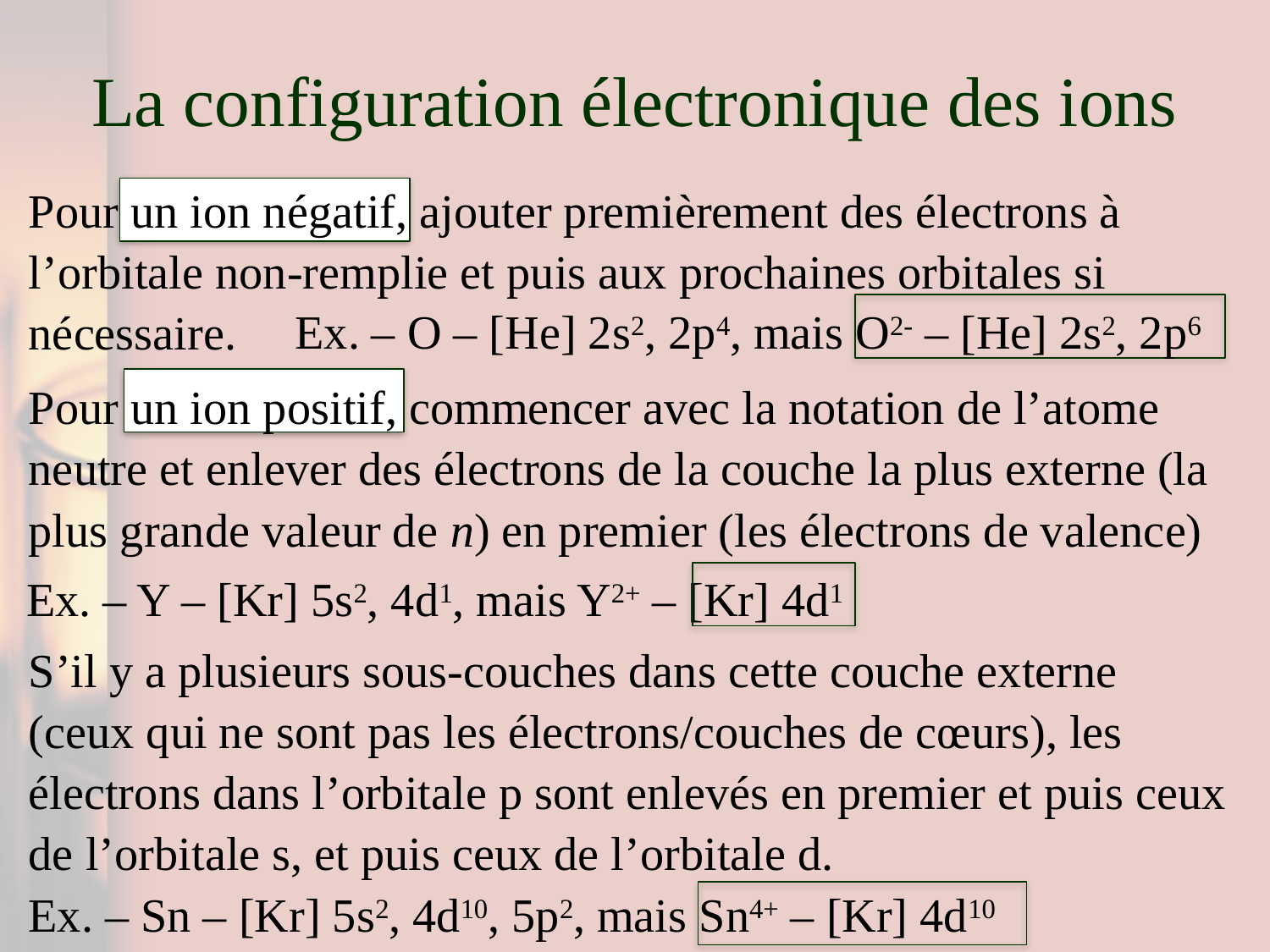

# La configuration électronique des ions
Pour un ion négatif, ajouter premièrement des électrons à l’orbitale non-remplie et puis aux prochaines orbitales si nécessaire.

Ex. – O – [He] 2s2, 2p4, mais O2- – [He] 2s2, 2p6

Pour un ion positif, commencer avec la notation de l’atome neutre et enlever des électrons de la couche la plus externe (la plus grande valeur de n) en premier (les électrons de valence)

Ex. – Y – [Kr] 5s2, 4d1, mais Y2+ – [Kr] 4d1

S’il y a plusieurs sous-couches dans cette couche externe (ceux qui ne sont pas les électrons/couches de cœurs), les électrons dans l’orbitale p sont enlevés en premier et puis ceux de l’orbitale s, et puis ceux de l’orbitale d.
Ex. – Sn – [Kr] 5s2, 4d10, 5p2, mais Sn4+ – [Kr] 4d10